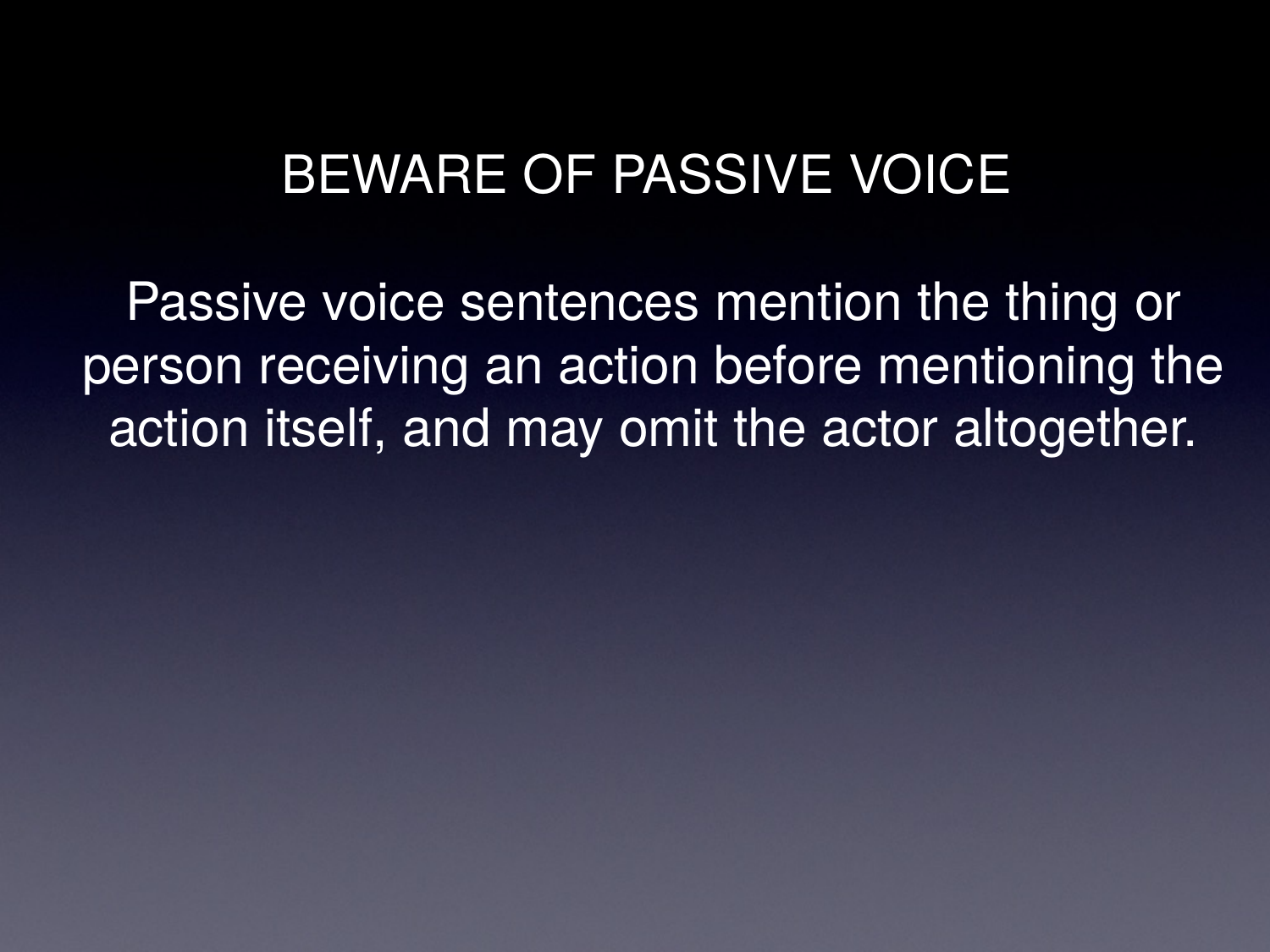

BEWARE OF PASSIVE VOICE

Passive voice sentences mention the thing or person receiving an action before mentioning the action itself, and may omit the actor altogether.